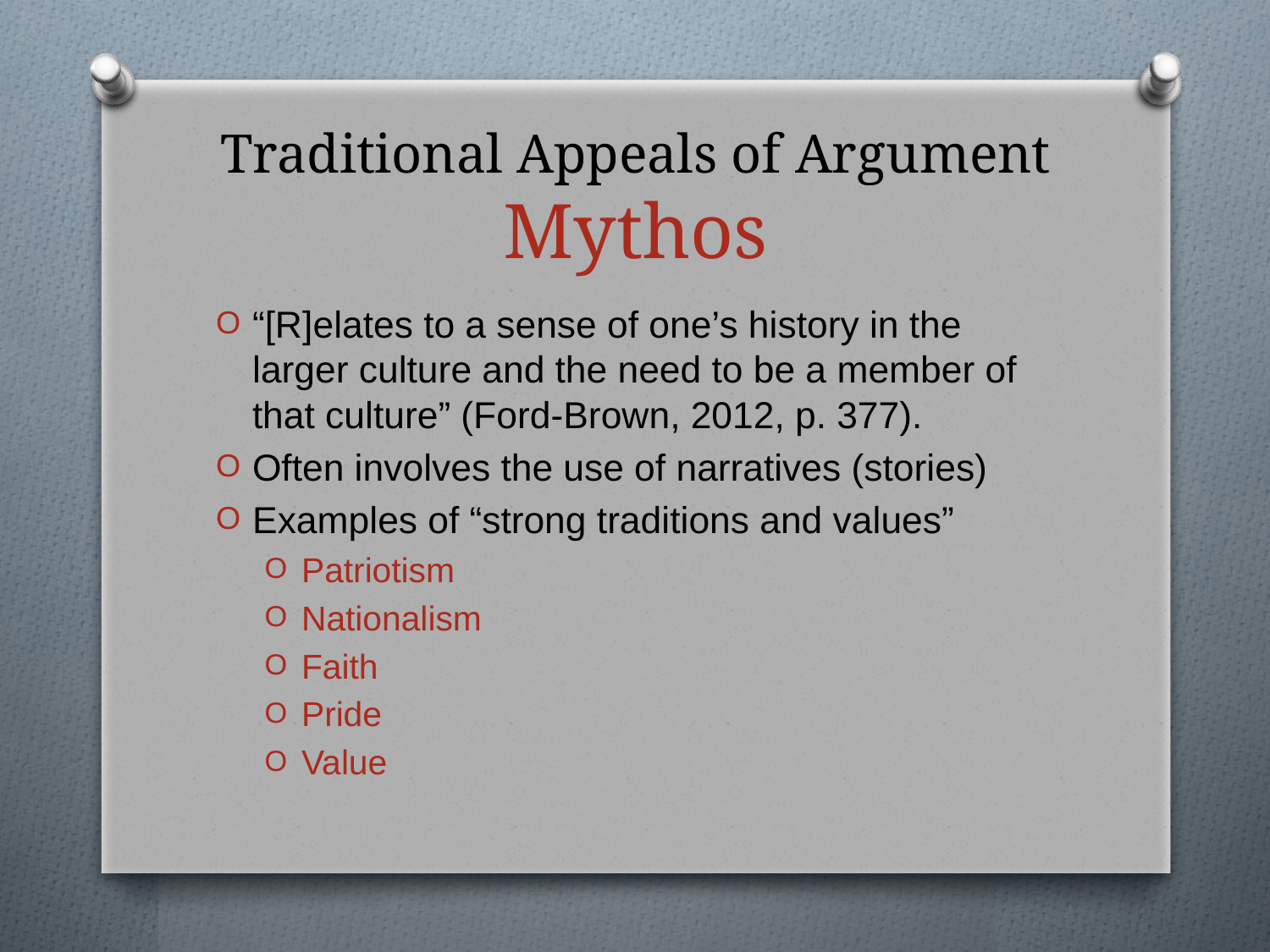

# Traditional Appeals of Argument Mythos
“[R]elates to a sense of one’s history in the larger culture and the need to be a member of that culture” (Ford-Brown, 2012, p. 377).
Often involves the use of narratives (stories)
Examples of “strong traditions and values”
Patriotism
Nationalism
Faith
Pride
Value